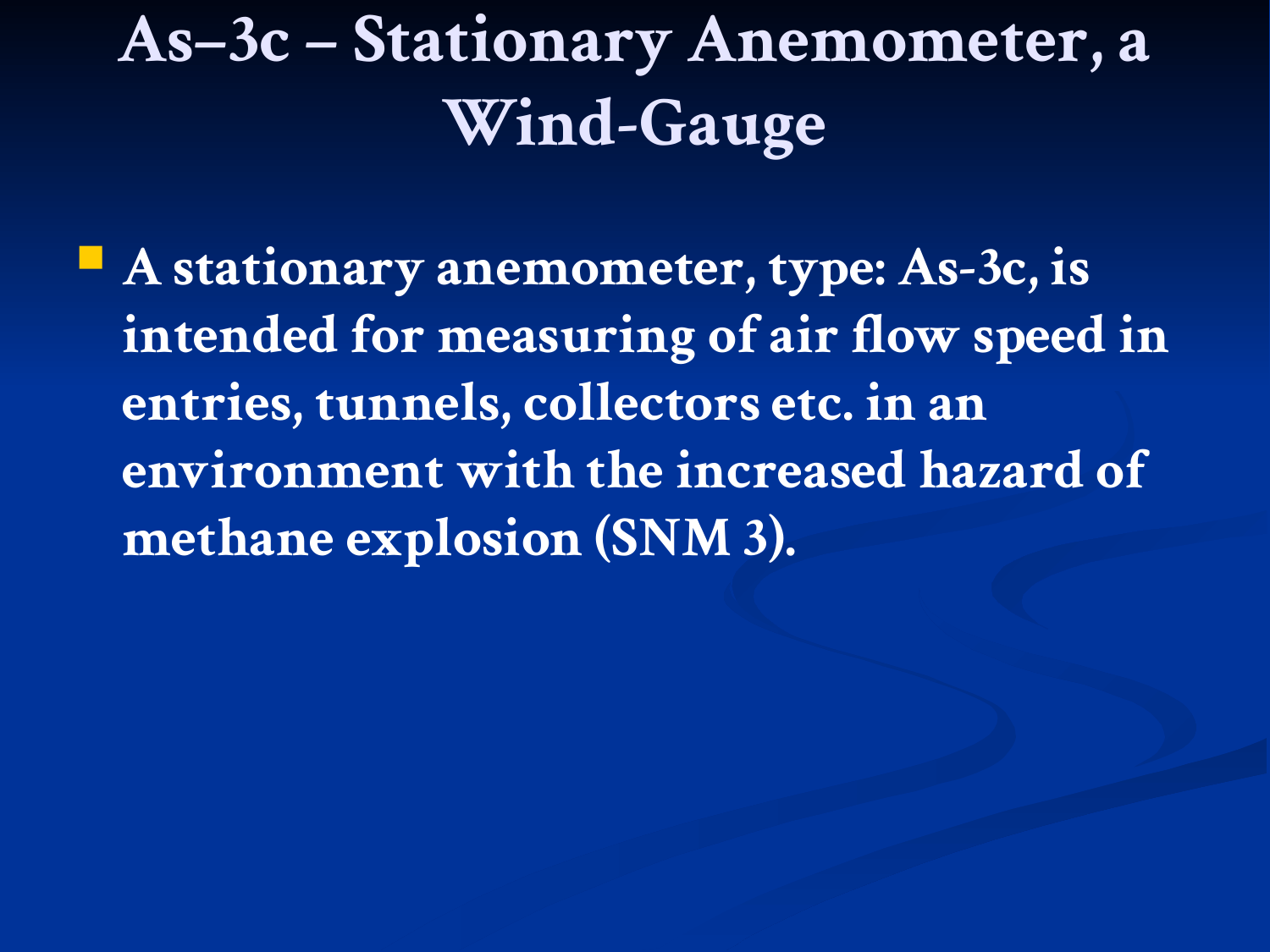

As–3c – Stationary Anemometer, a Wind-Gauge
A stationary anemometer, type: As-3c, is intended for measuring of air flow speed in entries, tunnels, collectors etc. in an environment with the increased hazard of methane explosion (SNM 3).